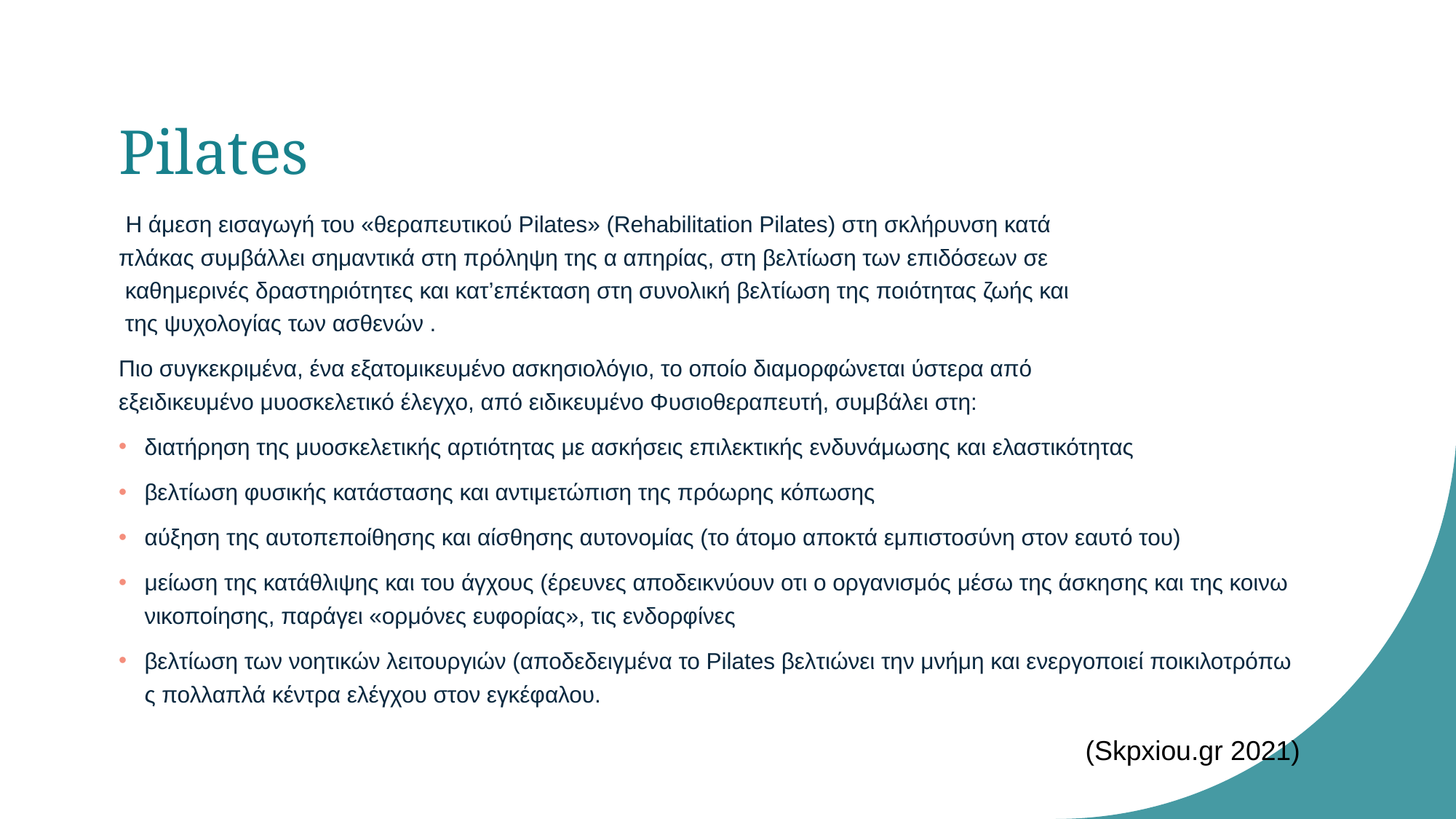

# Pilates
 Η άμεση εισαγωγή του «θεραπευτικού Pilates» (Rehabilitation Pilates) στη σκλήρυνση κατά 
πλάκας συμβάλλει σημαντικά στη πρόληψη της α απηρίας, στη βελτίωση των επιδόσεων σε
 καθημερινές δραστηριότητες και κατ’επέκταση στη συνολική βελτίωση της ποιότητας ζωής και
 της ψυχολογίας των ασθενών .
Πιο συγκεκριμένα, ένα εξατομικευμένο ασκησιολόγιο, το οποίο διαμορφώνεται ύστερα από 
εξειδικευμένο μυοσκελετικό έλεγχο, από ειδικευμένο Φυσιοθεραπευτή, συμβάλει στη:
διατήρηση της μυοσκελετικής αρτιότητας με ασκήσεις επιλεκτικής ενδυνάμωσης και ελαστικότητας
βελτίωση φυσικής κατάστασης και αντιμετώπιση της πρόωρης κόπωσης
αύξηση της αυτοπεποίθησης και αίσθησης αυτονομίας (το άτομο αποκτά εμπιστοσύνη στον εαυτό του)
μείωση της κατάθλιψης και του άγχους (έρευνες αποδεικνύουν οτι ο οργανισμός μέσω της άσκησης και της κοινωνικοποίησης, παράγει «ορμόνες ευφορίας», τις ενδορφίνες
βελτίωση των νοητικών λειτουργιών (αποδεδειγμένα το Pilates βελτιώνει την μνήμη και ενεργοποιεί ποικιλοτρόπως πολλαπλά κέντρα ελέγχου στον εγκέφαλου.

(Skpxiou.gr 2021)